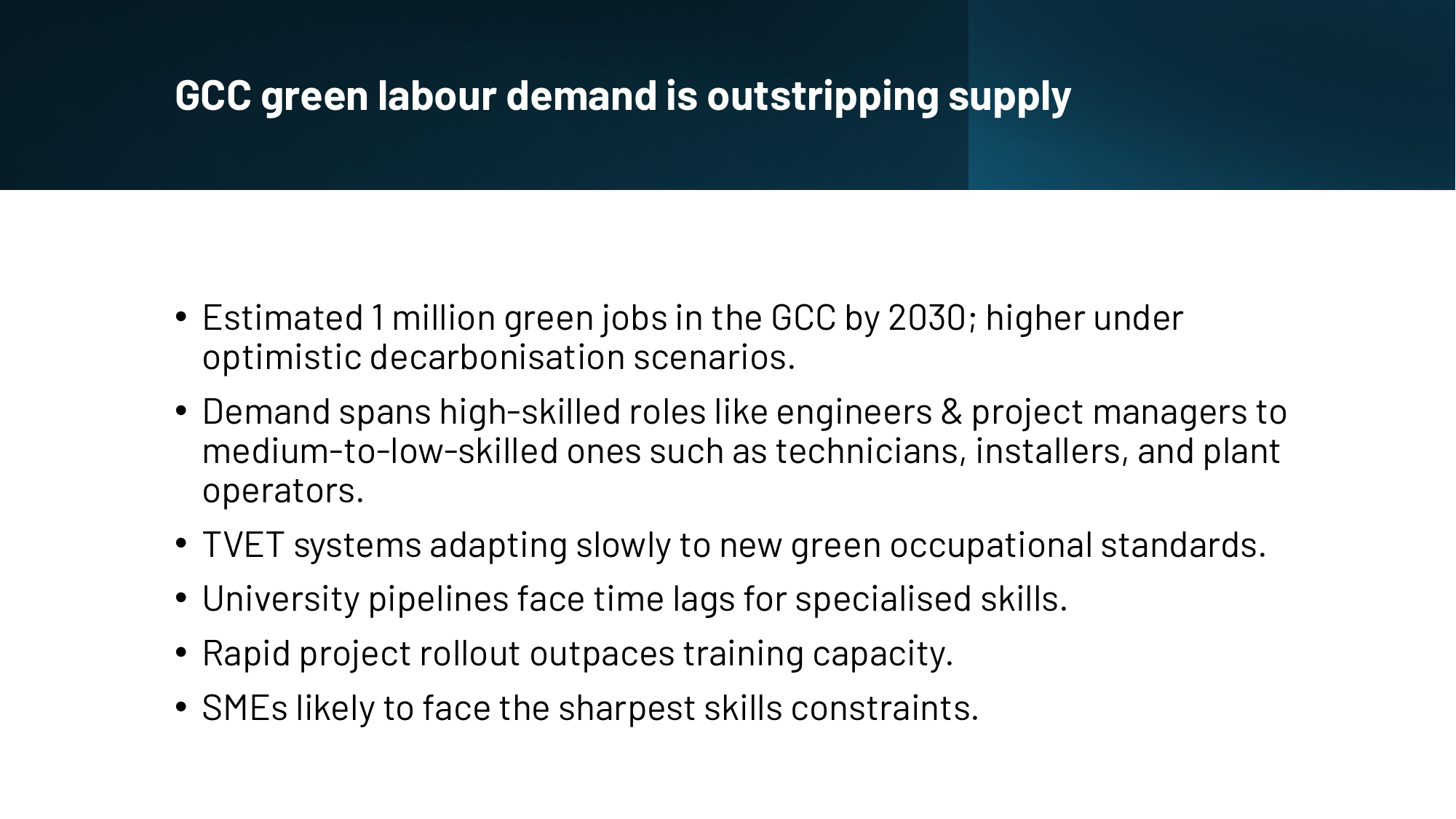

# GCC green labour demand is outstripping supply
Estimated 1 million green jobs in the GCC by 2030; higher under optimistic decarbonisation scenarios.
Demand spans high-skilled roles like engineers & project managers to medium-to-low-skilled ones such as technicians, installers, and plant operators.
TVET systems adapting slowly to new green occupational standards.
University pipelines face time lags for specialised skills.
Rapid project rollout outpaces training capacity.
SMEs likely to face the sharpest skills constraints.